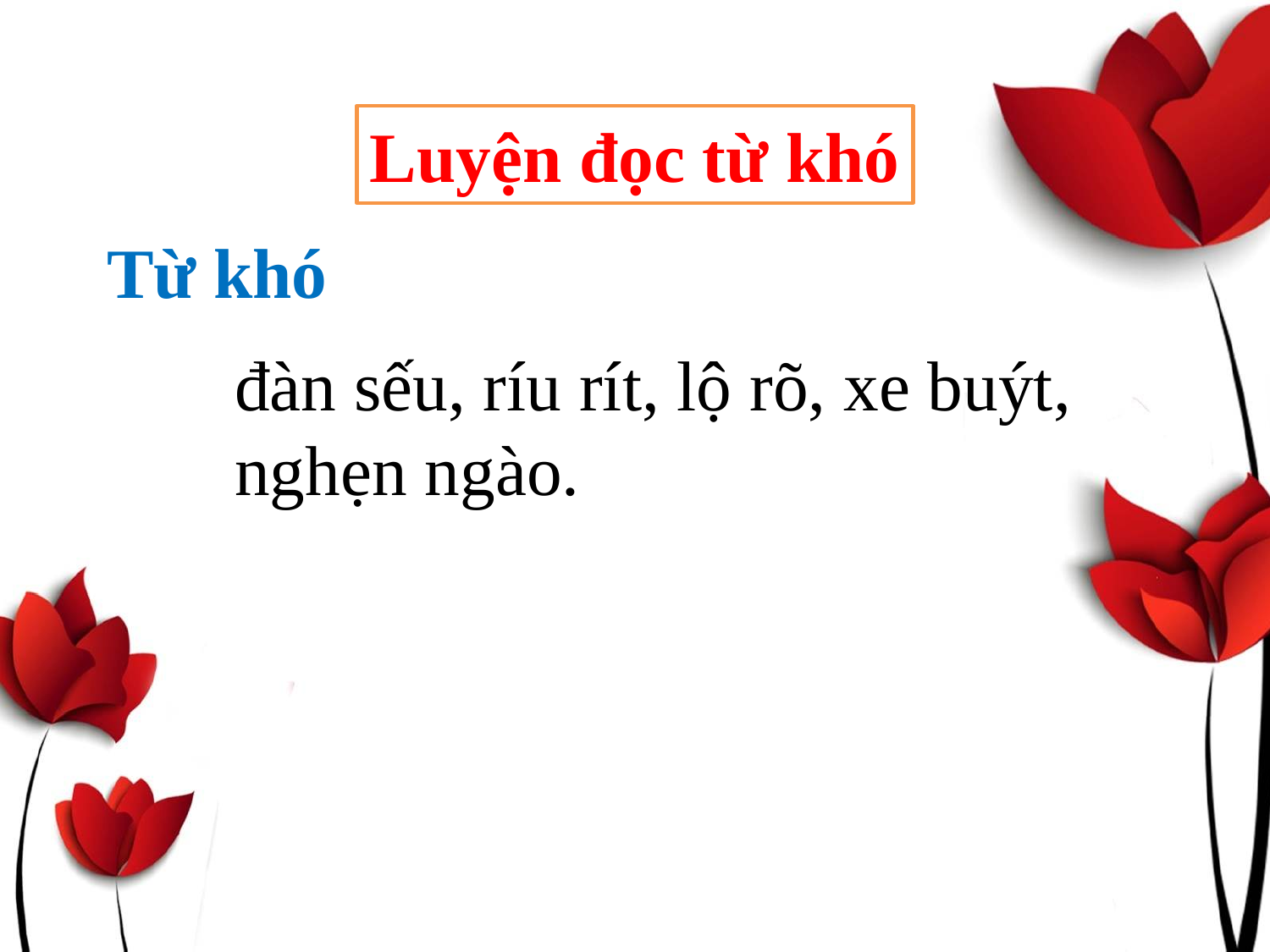

Luyện đọc từ khó
Từ khó
đàn sếu, ríu rít, lộ rõ, xe buýt,
nghẹn ngào.